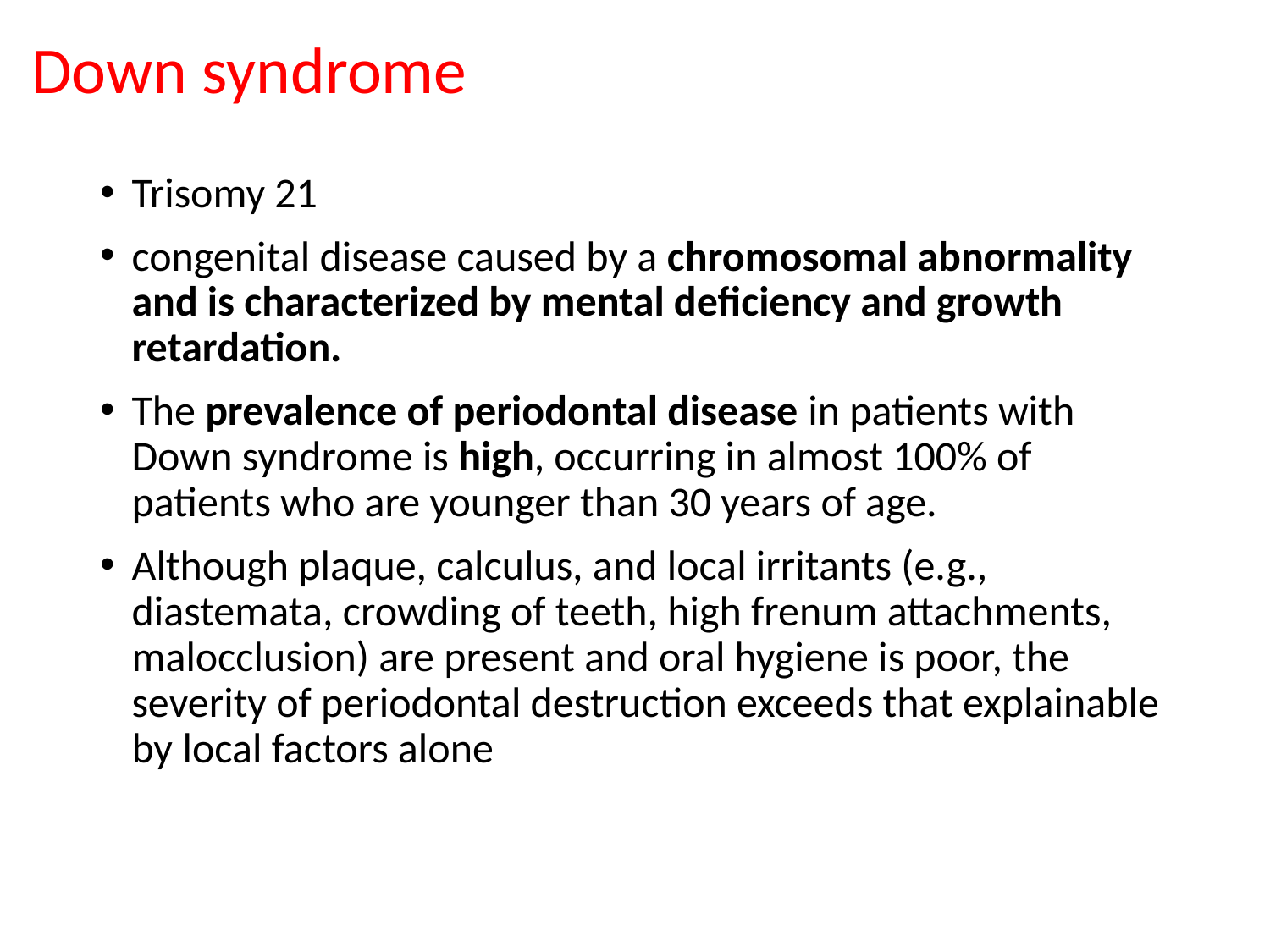

# Down syndrome
Trisomy 21
congenital disease caused by a chromosomal abnormality and is characterized by mental deficiency and growth retardation.
The prevalence of periodontal disease in patients with Down syndrome is high, occurring in almost 100% of patients who are younger than 30 years of age.
Although plaque, calculus, and local irritants (e.g., diastemata, crowding of teeth, high frenum attachments, malocclusion) are present and oral hygiene is poor, the severity of periodontal destruction exceeds that explainable by local factors alone